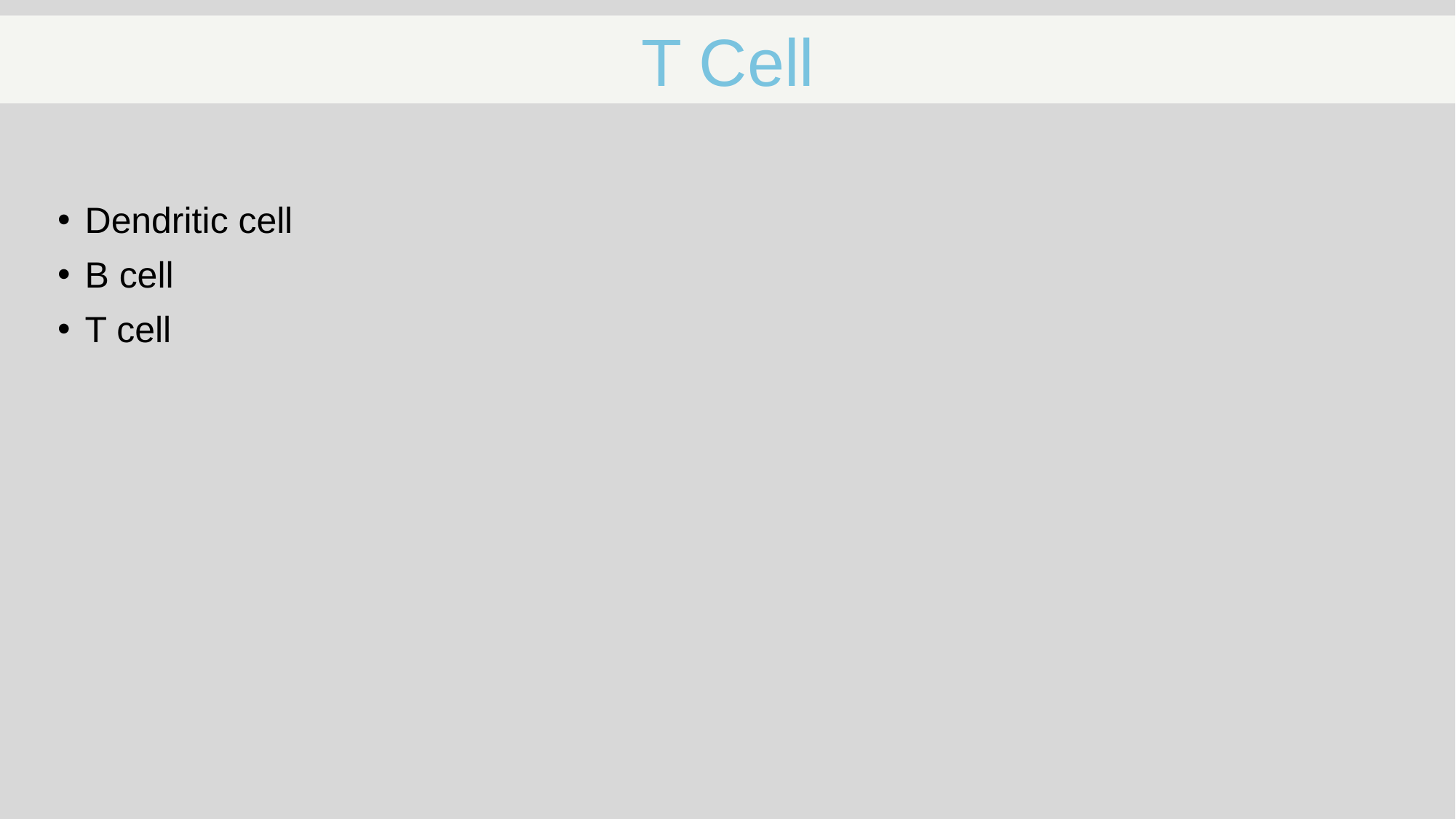

T Cell

Dendritic cell
B cell
T cell